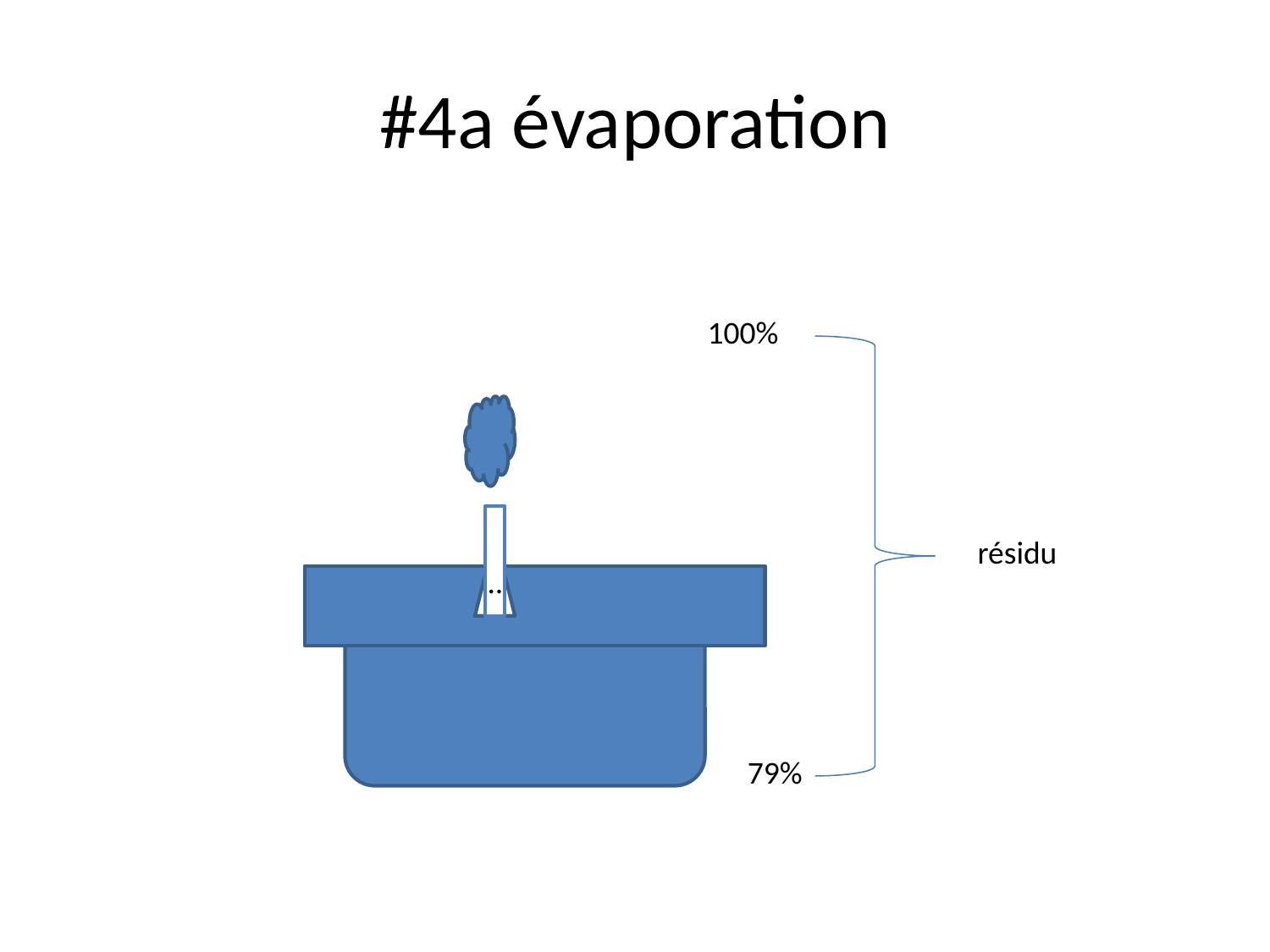

# #4a évaporation

100%

résidu

..

79%